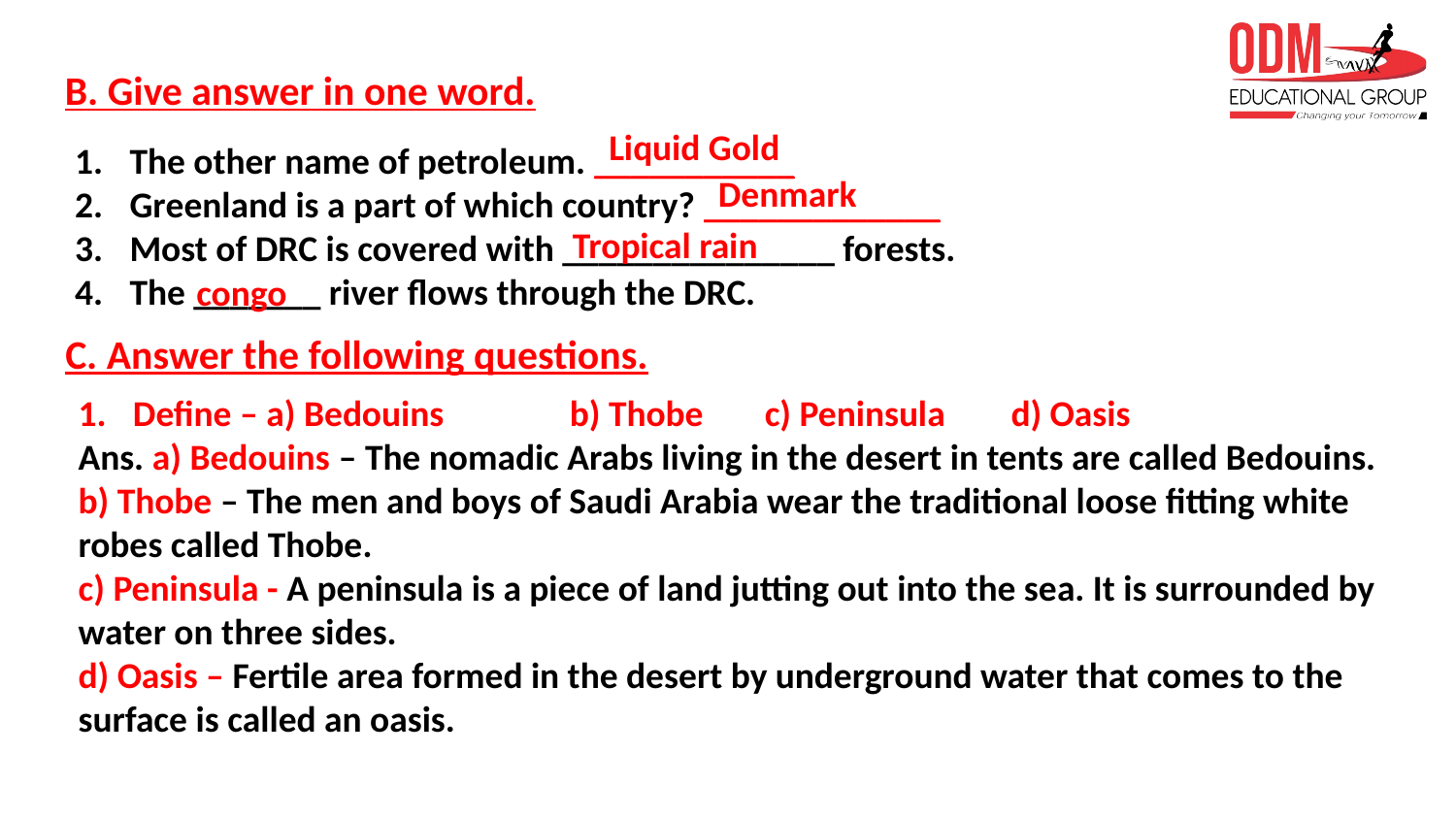

B. Give answer in one word.
Liquid Gold
The other name of petroleum. ___________
Greenland is a part of which country? _____________
Most of DRC is covered with _______________ forests.
The _______ river flows through the DRC.
Denmark
Tropical rain
congo
C. Answer the following questions.
Define – a) Bedouins	b) Thobe	      c) Peninsula        d) Oasis
Ans. a) Bedouins – The nomadic Arabs living in the desert in tents are called Bedouins.
b) Thobe – The men and boys of Saudi Arabia wear the traditional loose fitting white robes called Thobe.
c) Peninsula - A peninsula is a piece of land jutting out into the sea. It is surrounded by water on three sides.
d) Oasis – Fertile area formed in the desert by underground water that comes to the surface is called an oasis.